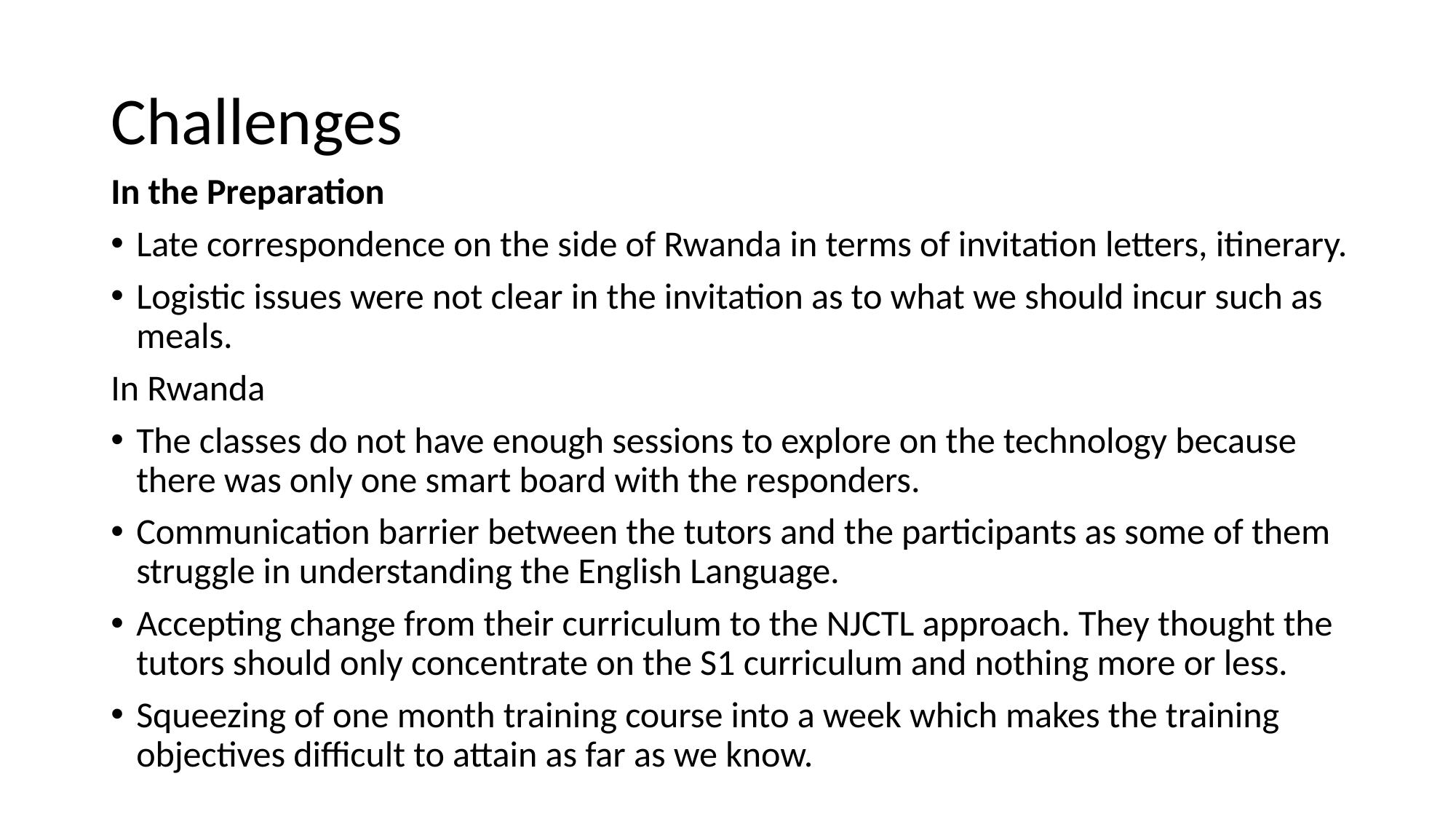

# Challenges
In the Preparation
Late correspondence on the side of Rwanda in terms of invitation letters, itinerary.
Logistic issues were not clear in the invitation as to what we should incur such as meals.
In Rwanda
The classes do not have enough sessions to explore on the technology because there was only one smart board with the responders.
Communication barrier between the tutors and the participants as some of them struggle in understanding the English Language.
Accepting change from their curriculum to the NJCTL approach. They thought the tutors should only concentrate on the S1 curriculum and nothing more or less.
Squeezing of one month training course into a week which makes the training objectives difficult to attain as far as we know.